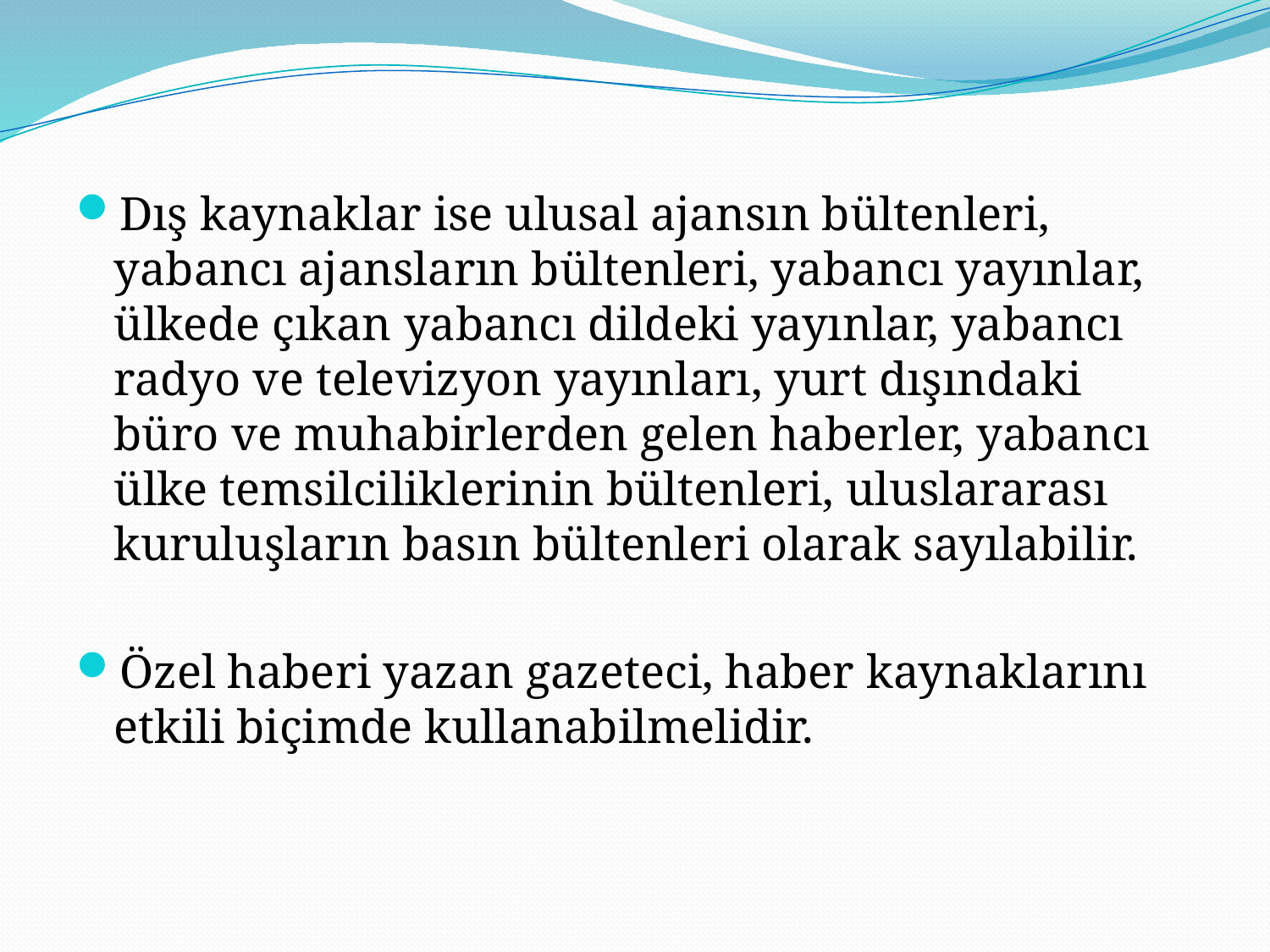

Dış kaynaklar ise ulusal ajansın bültenleri, yabancı ajansların bültenleri, yabancı yayınlar, ülkede çıkan yabancı dildeki yayınlar, yabancı radyo ve televizyon yayınları, yurt dışındaki büro ve muhabirlerden gelen haberler, yabancı ülke temsilciliklerinin bültenleri, uluslararası kuruluşların basın bültenleri olarak sayılabilir.

Özel haberi yazan gazeteci, haber kaynaklarını etkili biçimde kullanabilmelidir.